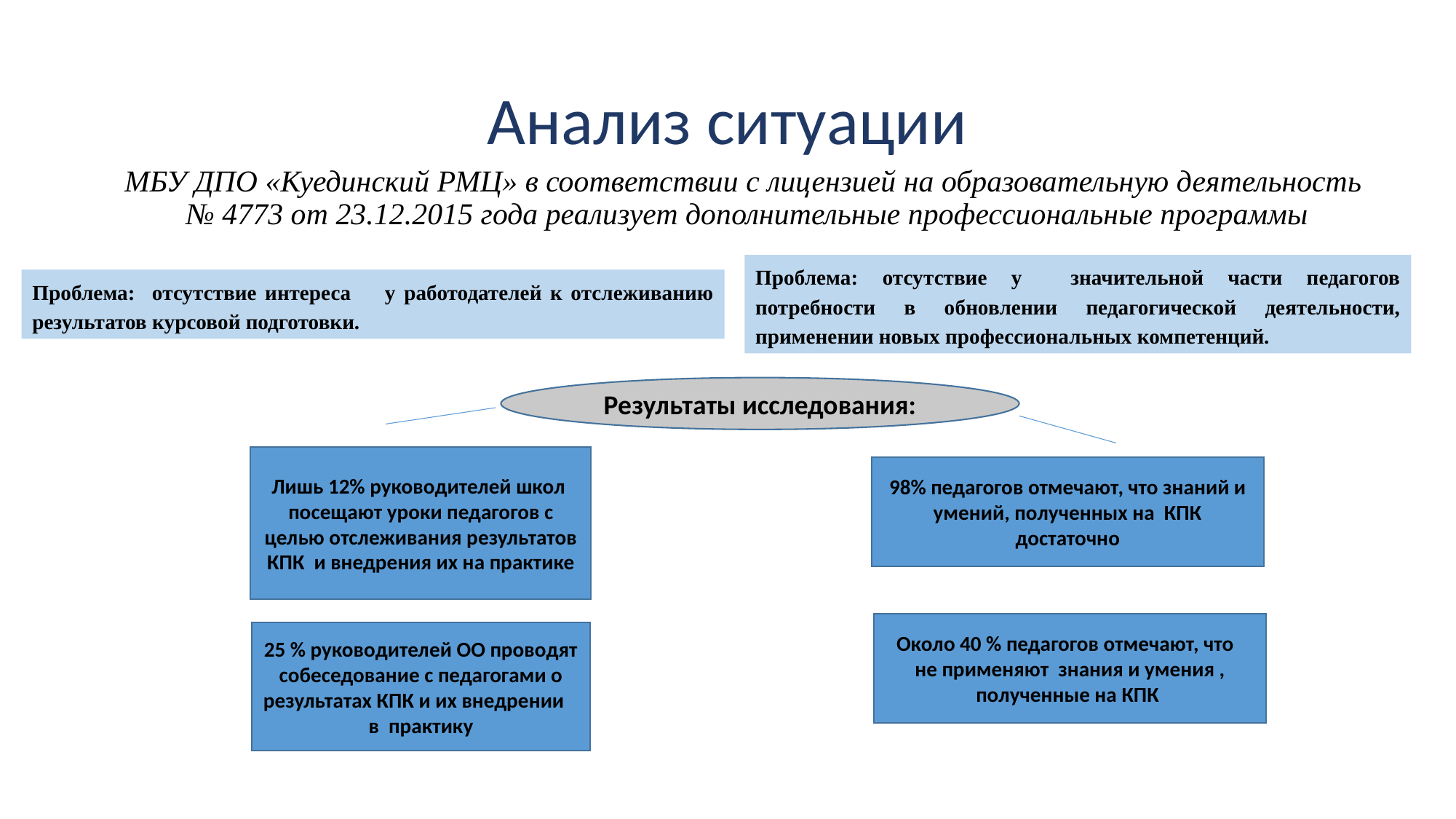

# Анализ ситуации
МБУ ДПО «Куединский РМЦ» в соответствии с лицензией на образовательную деятельность  № 4773 от 23.12.2015 года реализует дополнительные профессиональные программы
Проблема: отсутствие у  значительной части педагогов потребности в обновлении педагогической деятельности, применении новых профессиональных компетенций.
Проблема:  отсутствие интереса    у работодателей к отслеживанию результатов курсовой подготовки.
Результаты исследования:
Лишь 12% руководителей школ  посещают уроки педагогов с целью отслеживания результатов КПК  и внедрения их на практике
98% педагогов отмечают, что знаний и умений, полученных на  КПК достаточно
Около 40 % педагогов отмечают, что   не применяют  знания и умения , полученные на КПК
25 % руководителей ОО проводят собеседование с педагогами о результатах КПК и их внедрении    в  практику